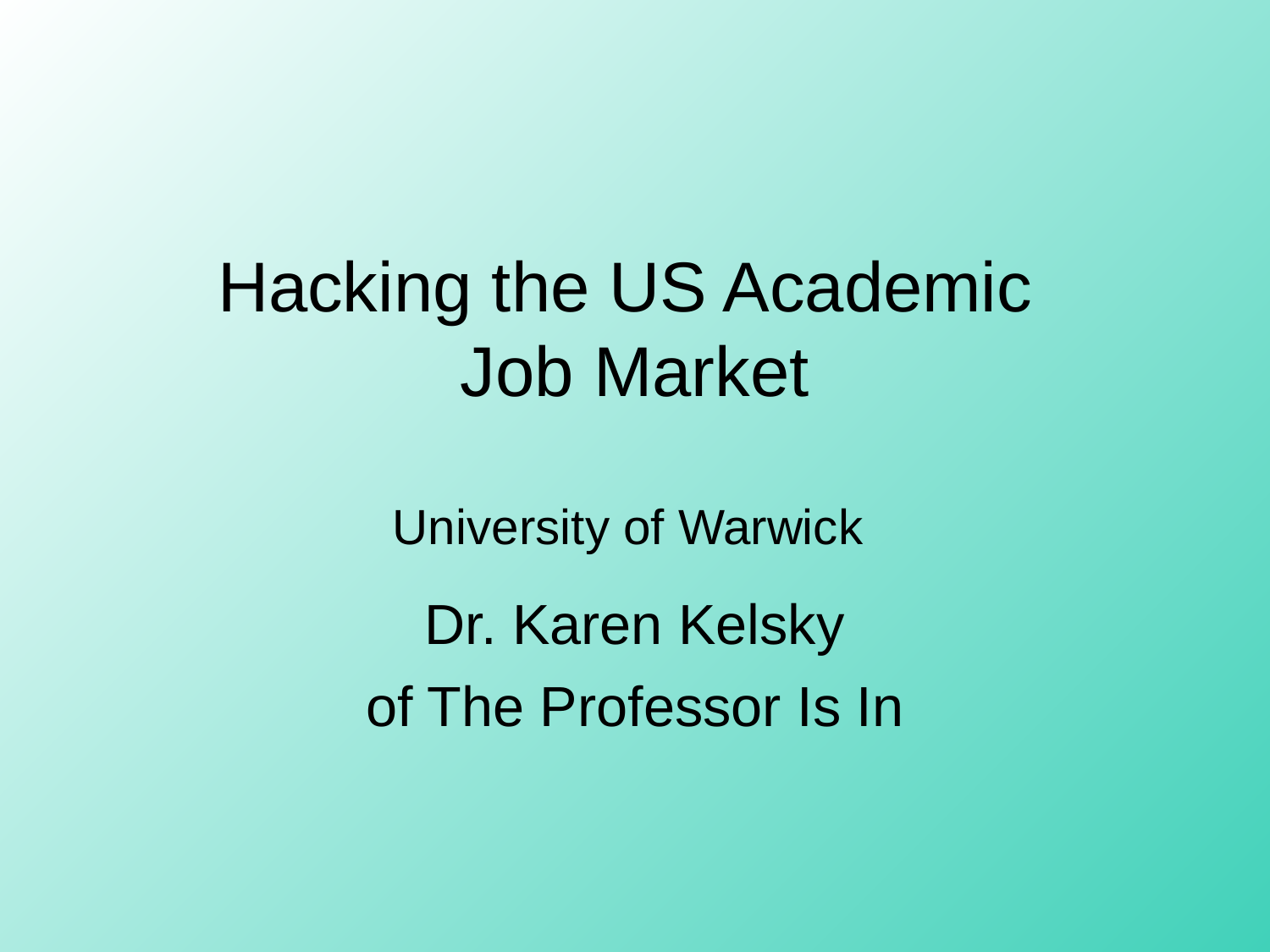

# Hacking the US Academic Job Market University of Warwick

Dr. Karen Kelsky
of The Professor Is In